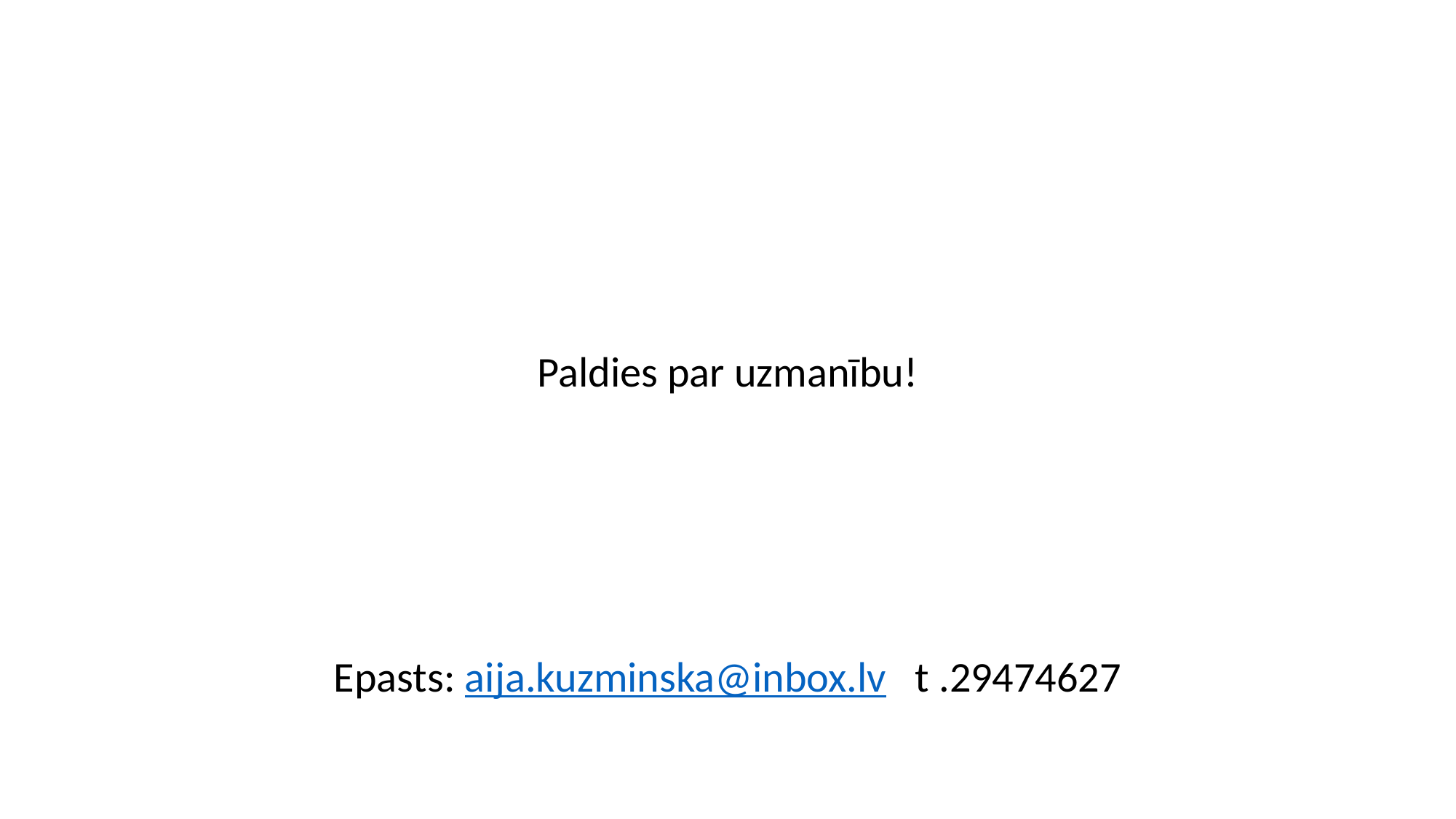

#

Paldies par uzmanību!

Epasts: aija.kuzminska@inbox.lv   t .29474627